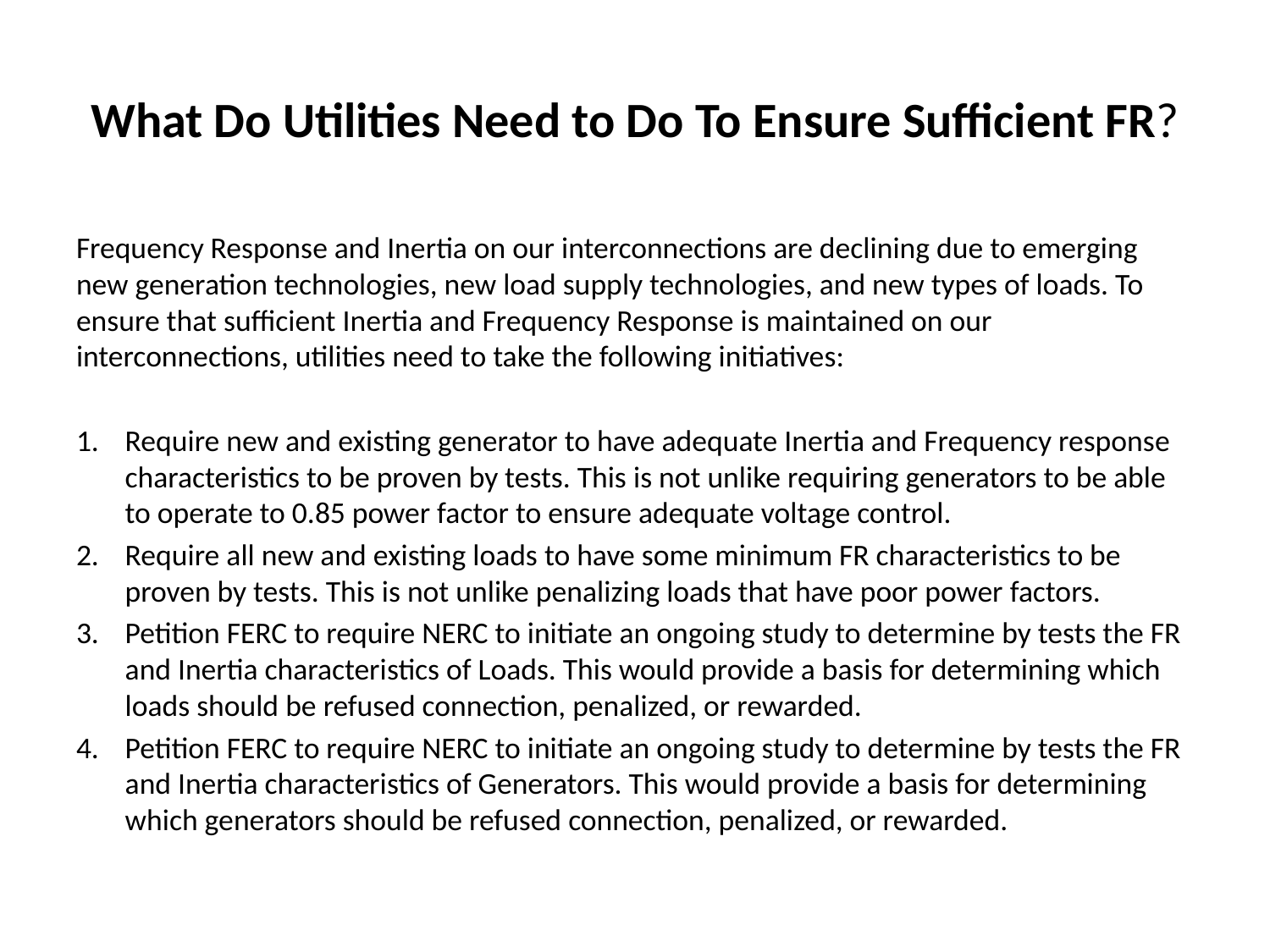

# What Do Utilities Need to Do To Ensure Sufficient FR?
Frequency Response and Inertia on our interconnections are declining due to emerging new generation technologies, new load supply technologies, and new types of loads. To ensure that sufficient Inertia and Frequency Response is maintained on our interconnections, utilities need to take the following initiatives:

Require new and existing generator to have adequate Inertia and Frequency response characteristics to be proven by tests. This is not unlike requiring generators to be able to operate to 0.85 power factor to ensure adequate voltage control.
Require all new and existing loads to have some minimum FR characteristics to be proven by tests. This is not unlike penalizing loads that have poor power factors.
Petition FERC to require NERC to initiate an ongoing study to determine by tests the FR and Inertia characteristics of Loads. This would provide a basis for determining which loads should be refused connection, penalized, or rewarded.
Petition FERC to require NERC to initiate an ongoing study to determine by tests the FR and Inertia characteristics of Generators. This would provide a basis for determining which generators should be refused connection, penalized, or rewarded.